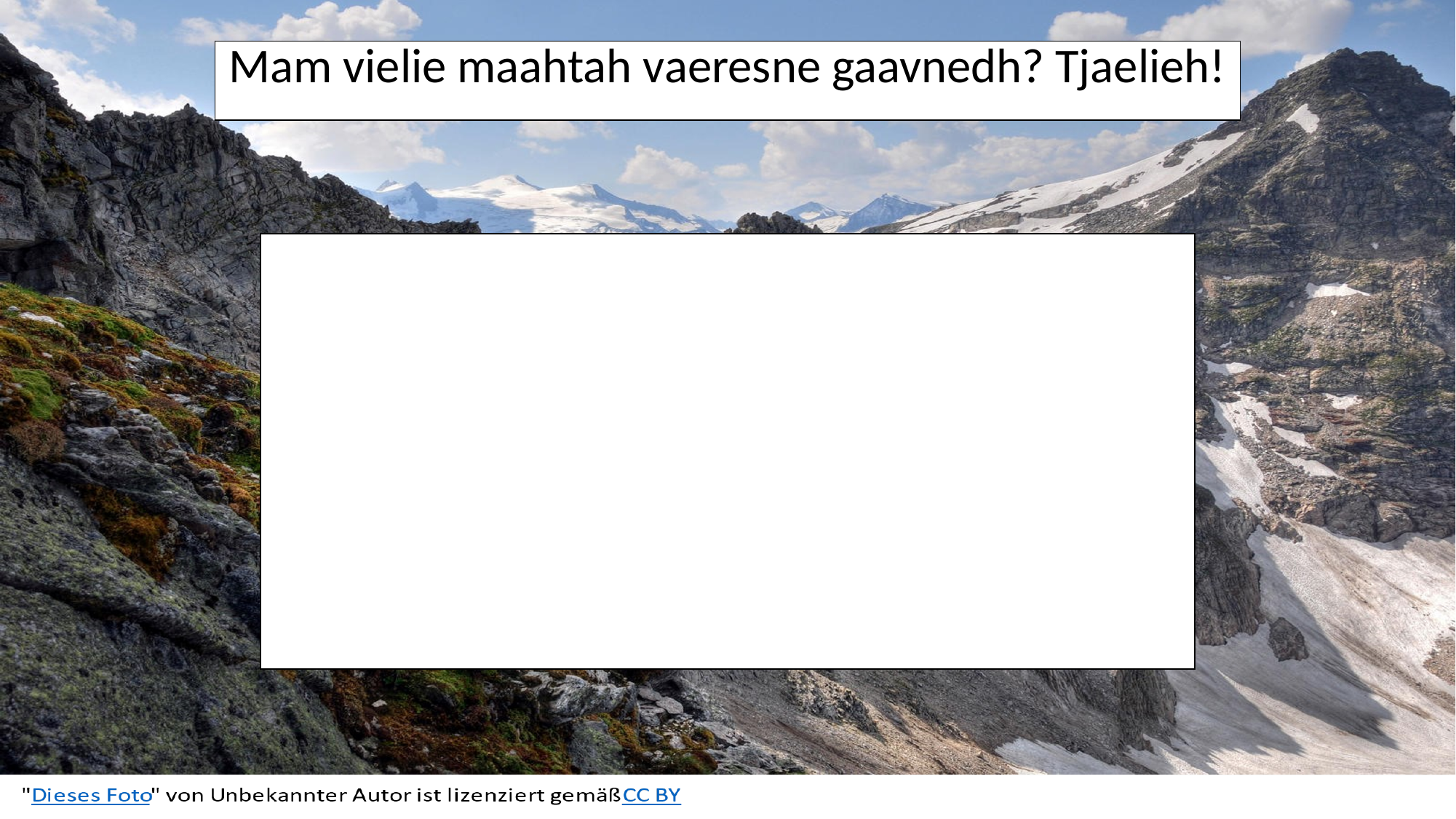

| Mam vielie maahtah vaeresne gaavnedh? Tjaelieh! |
| --- |
|  |
| --- |